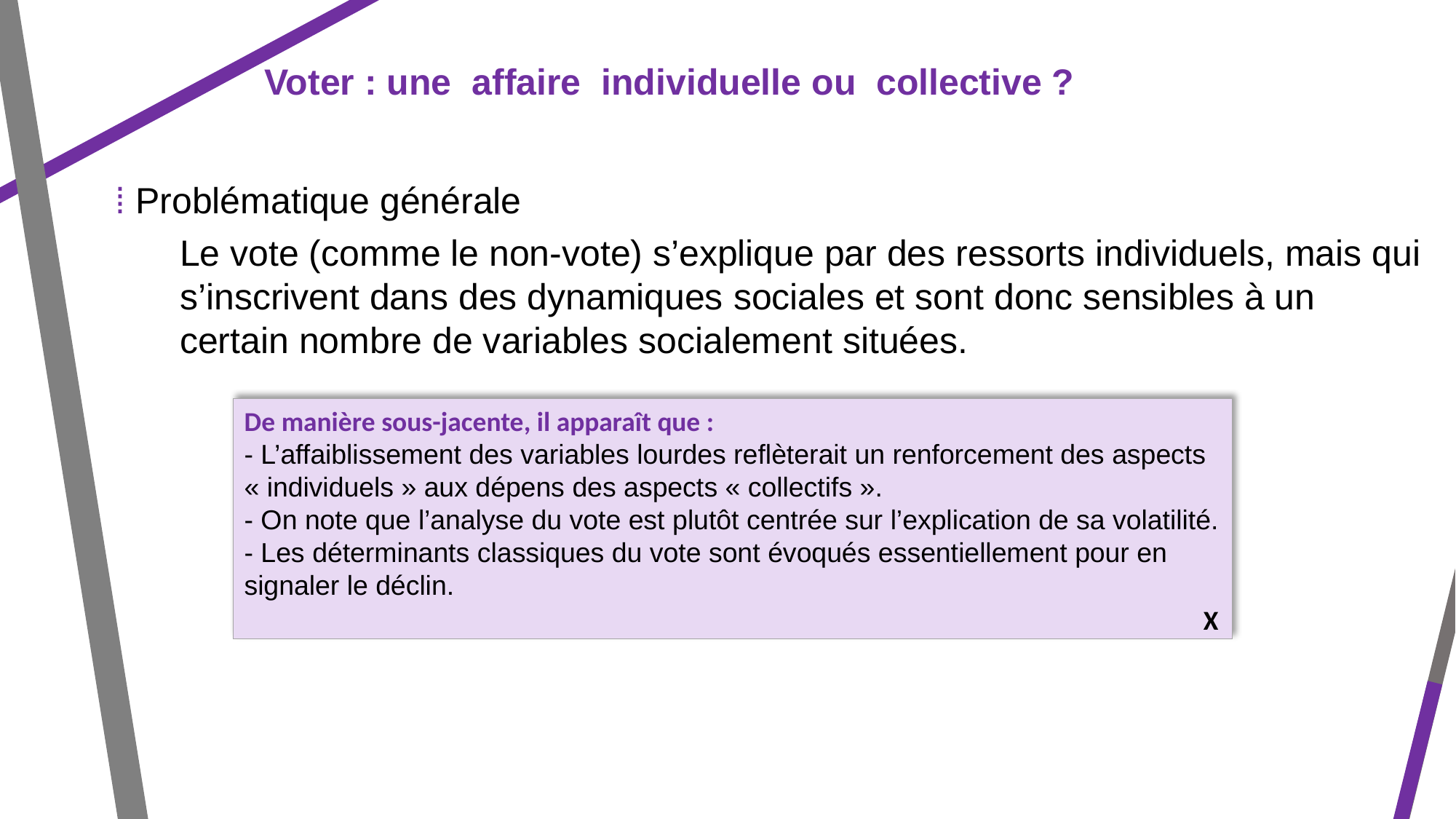

Voter : une  affaire  individuelle ou  collective ?
⁞ Problématique générale
Le vote (comme le non-vote) s’explique par des ressorts individuels, mais qui s’inscrivent dans des dynamiques sociales et sont donc sensibles à un certain nombre de variables socialement situées.
De manière sous-jacente, il apparaît que :
- L’affaiblissement des variables lourdes reflèterait un renforcement des aspects « individuels » aux dépens des aspects « collectifs ».
- On note que l’analyse du vote est plutôt centrée sur l’explication de sa volatilité. - Les déterminants classiques du vote sont évoqués essentiellement pour en signaler le déclin.

X